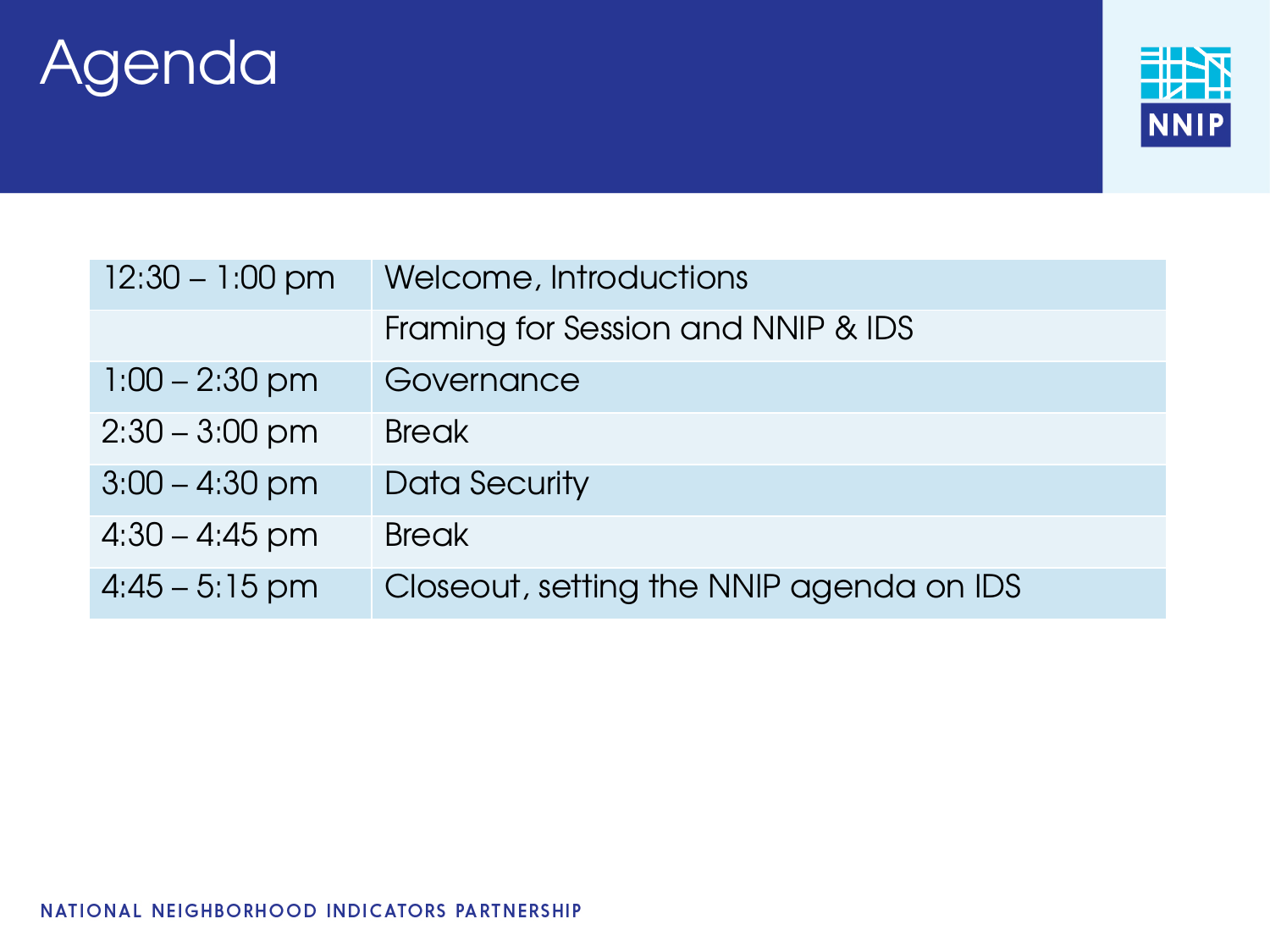

# Agenda
| 12:30 – 1:00 pm | Welcome, Introductions |
| --- | --- |
|  | Framing for Session and NNIP & IDS |
| 1:00 – 2:30 pm | Governance |
| 2:30 – 3:00 pm | Break |
| 3:00 – 4:30 pm | Data Security |
| 4:30 – 4:45 pm | Break |
| 4:45 – 5:15 pm | Closeout, setting the NNIP agenda on IDS |